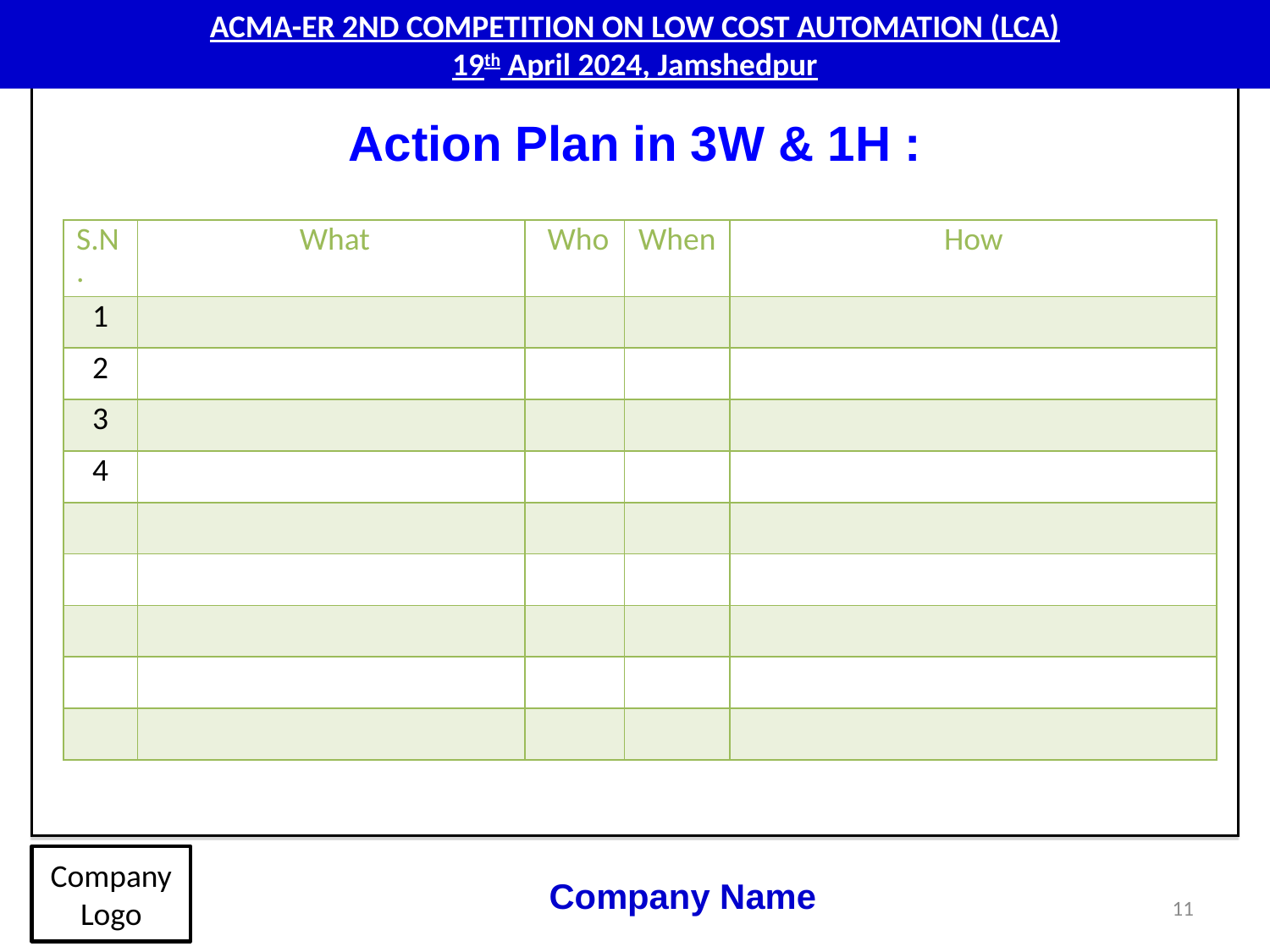

ACMA-ER 2ND COMPETITION ON LOW COST AUTOMATION (LCA)
19th April 2024, Jamshedpur

Action Plan in 3W & 1H :

| S.N. | What | Who | When | How |
| --- | --- | --- | --- | --- |
| 1 |  |  |  |  |
| 2 |  |  |  |  |
| 3 |  |  |  |  |
| 4 |  |  |  |  |
|  |  |  |  |  |
|  |  |  |  |  |
|  |  |  |  |  |
|  |  |  |  |  |
|  |  |  |  |  |
Company Logo
Company Name
11